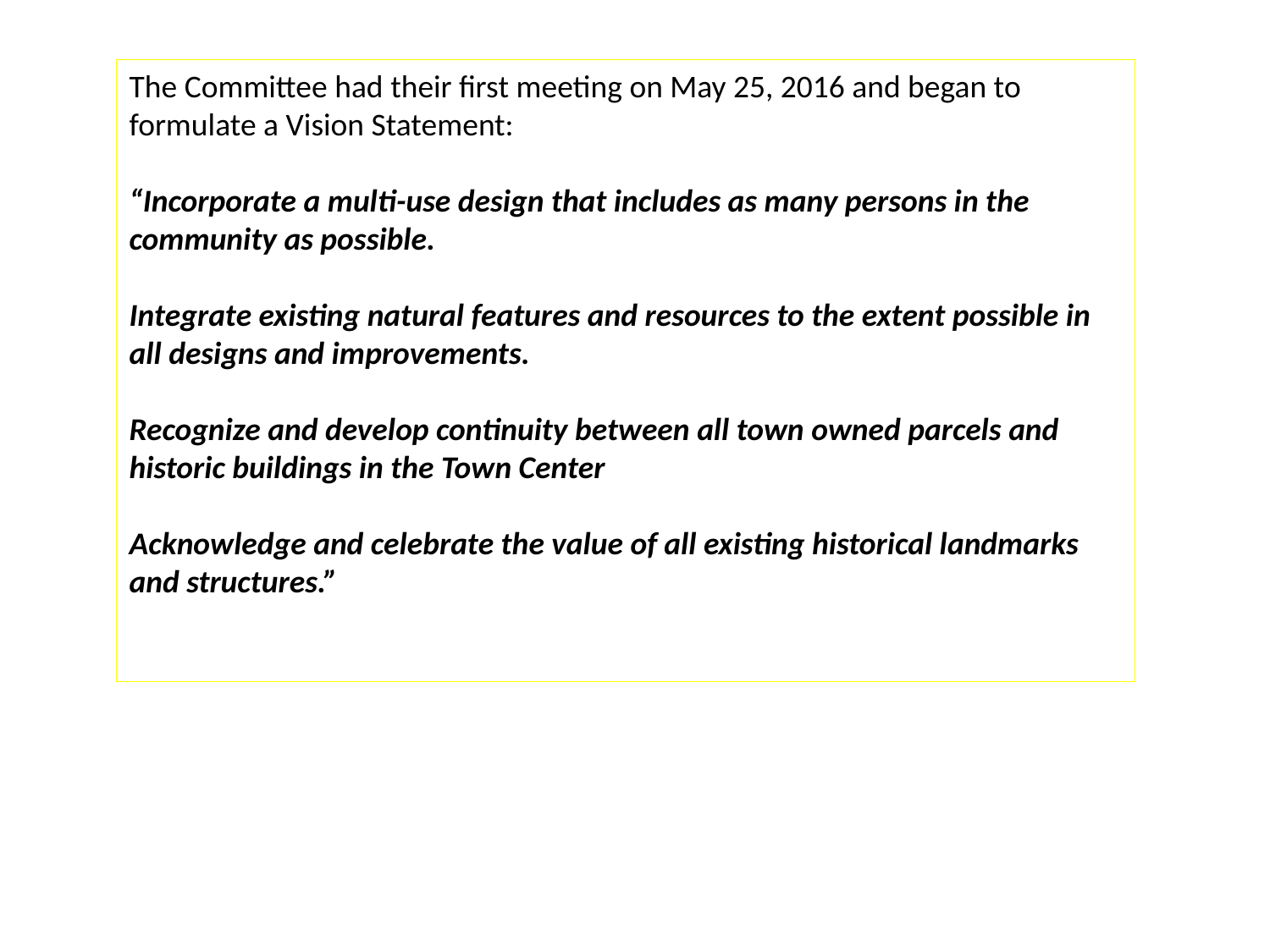

The Committee had their first meeting on May 25, 2016 and began to formulate a Vision Statement:

“Incorporate a multi-use design that includes as many persons in the community as possible.

Integrate existing natural features and resources to the extent possible in all designs and improvements.

Recognize and develop continuity between all town owned parcels and historic buildings in the Town Center

Acknowledge and celebrate the value of all existing historical landmarks and structures.”